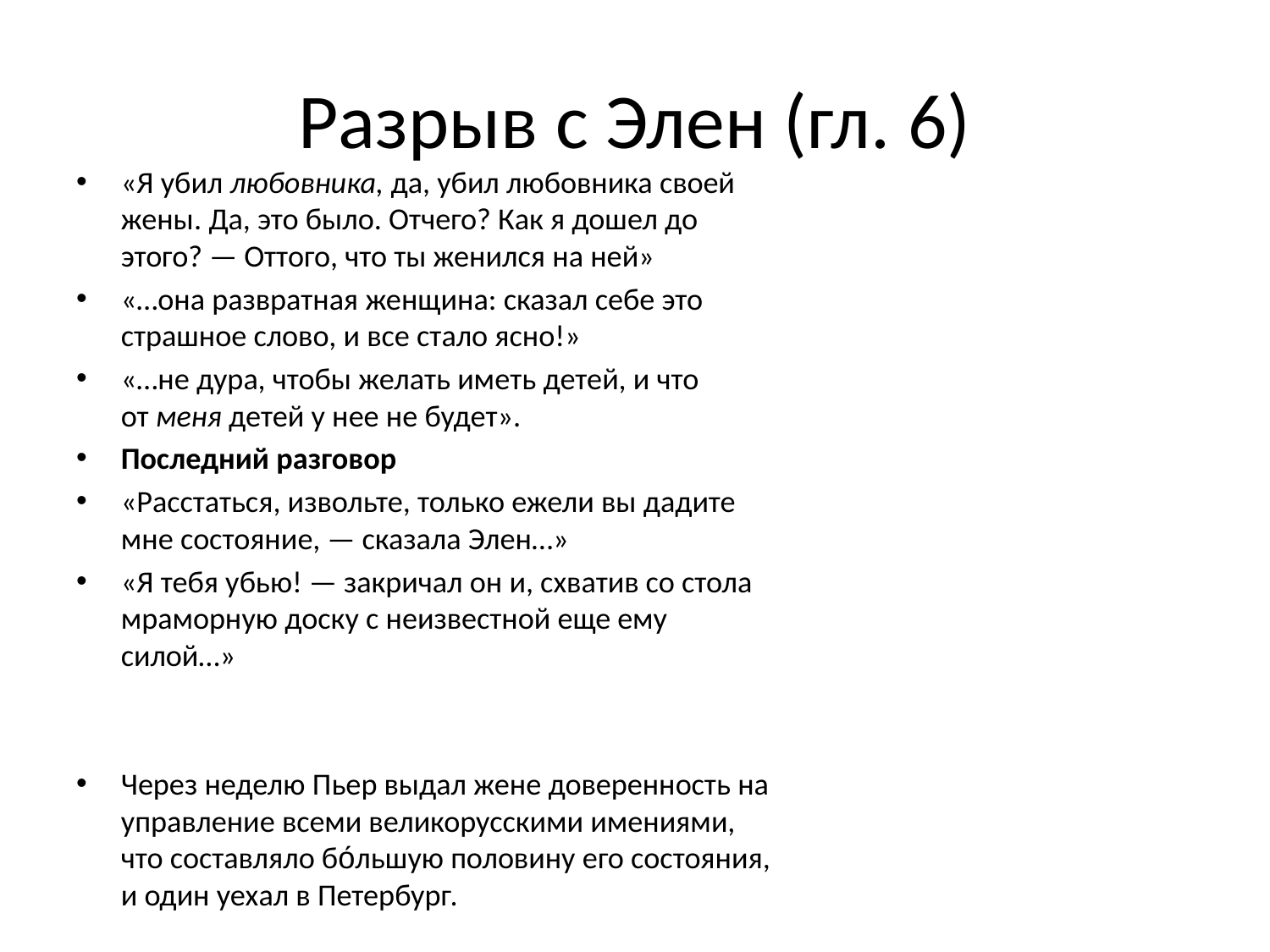

# Разрыв с Элен (гл. 6)
«Я убил любовника, да, убил любовника своей жены. Да, это было. Отчего? Как я дошел до этого? — Оттого, что ты женился на ней»
«…она развратная женщина: сказал себе это страшное слово, и все стало ясно!»
«…не дура, чтобы желать иметь детей, и что от меня детей у нее не будет».
Последний разговор
«Расстаться, извольте, только ежели вы дадите мне состояние, — сказала Элен…»
«Я тебя убью! — закричал он и, схватив со стола мраморную доску с неизвестной еще ему силой…»

Через неделю Пьер выдал жене доверенность на управление всеми великорусскими имениями, что составляло бо́льшую половину его состояния, и один уехал в Петербург.